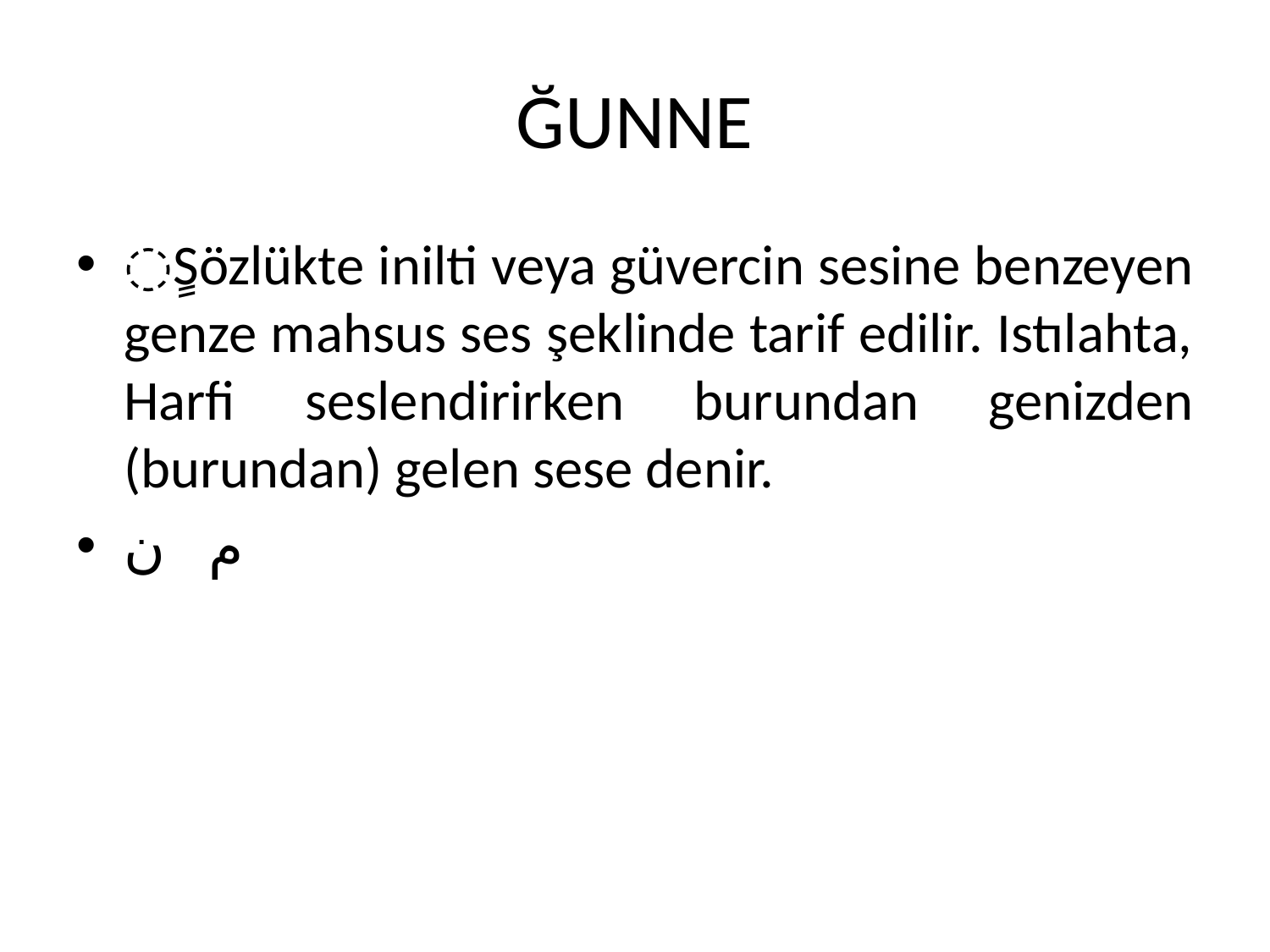

# ĞUNNE
ٍSözlükte inilti veya güvercin sesine benzeyen genze mahsus ses şeklinde tarif edilir. Istılahta, Harfi seslendirirken burundan genizden (burundan) gelen sese denir.
م   ن